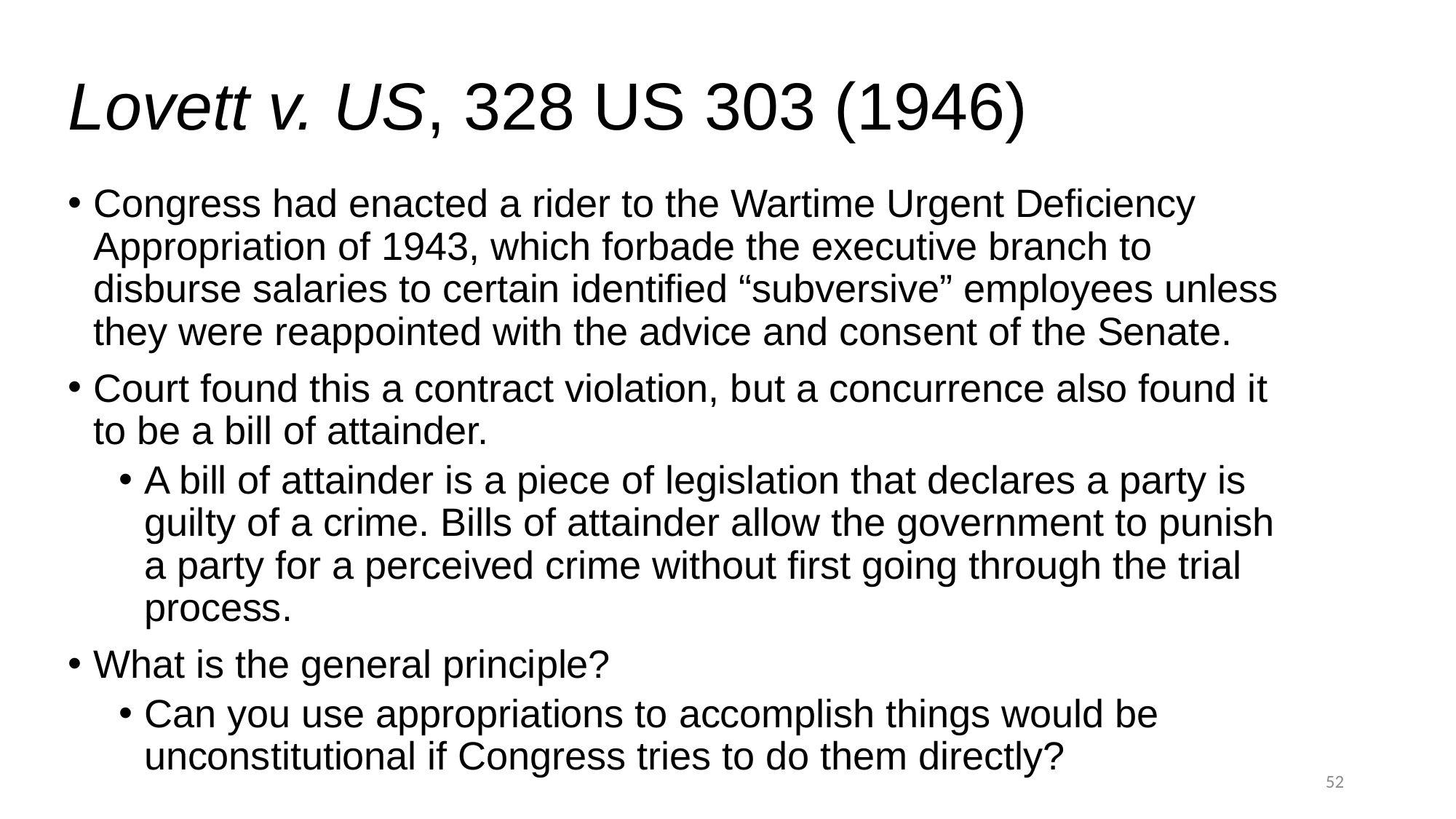

# Lovett v. US, 328 US 303 (1946)
Congress had enacted a rider to the Wartime Urgent Deficiency Appropriation of 1943, which forbade the executive branch to disburse salaries to certain identified “subversive” employees unless they were reappointed with the advice and consent of the Senate.
Court found this a contract violation, but a concurrence also found it to be a bill of attainder.
A bill of attainder is a piece of legislation that declares a party is guilty of a crime. Bills of attainder allow the government to punish a party for a perceived crime without first going through the trial process.
What is the general principle?
Can you use appropriations to accomplish things would be unconstitutional if Congress tries to do them directly?
52